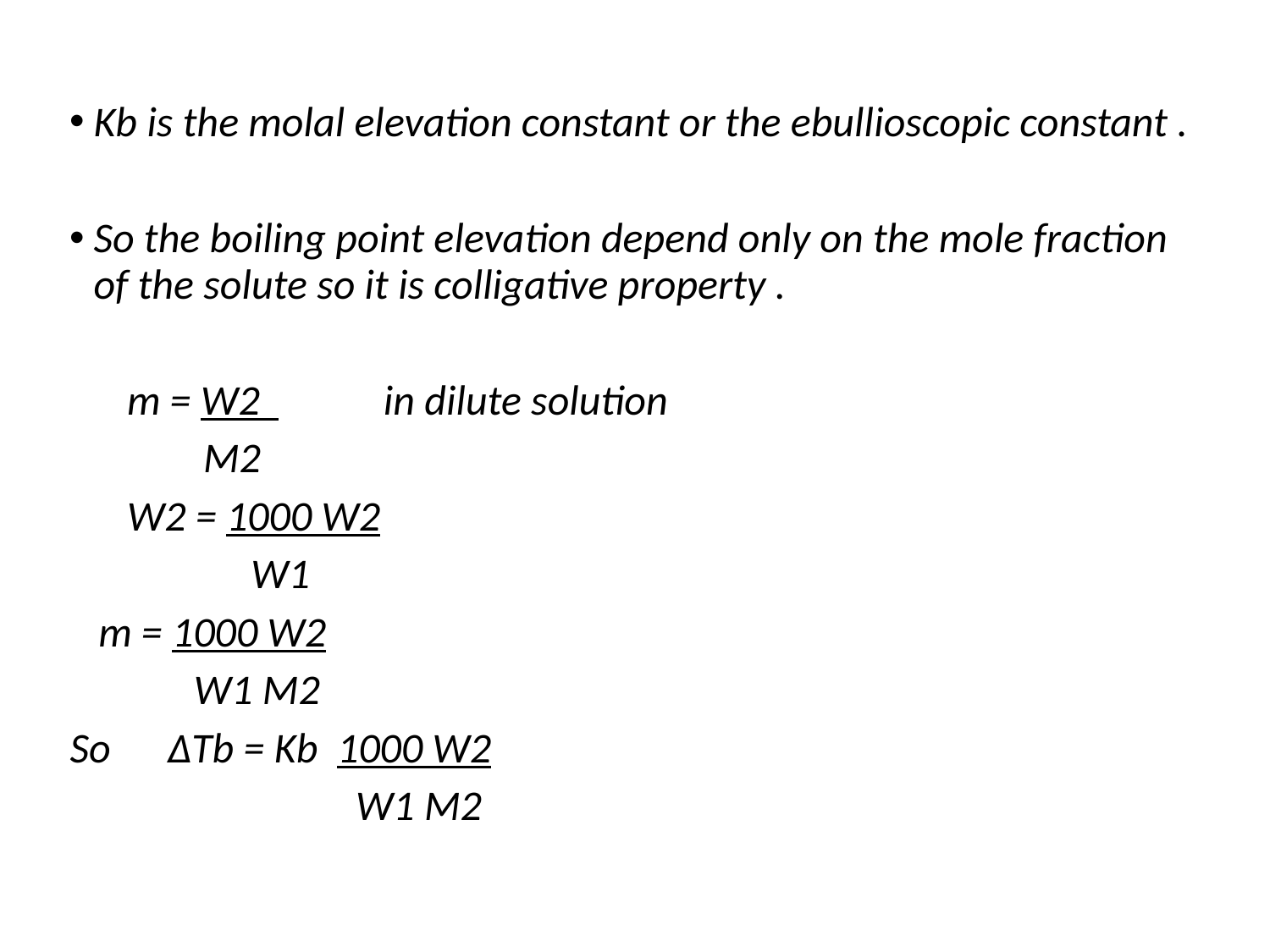

Kb is the molal elevation constant or the ebullioscopic constant .

So the boiling point elevation depend only on the mole fraction of the solute so it is colligative property .

      m = W2             in dilute solution
              M2
      W2 = 1000 W2
                   W1
   m = 1000 W2
             W1 M2
So      ΔTb = Kb  1000 W2
                              W1 M2